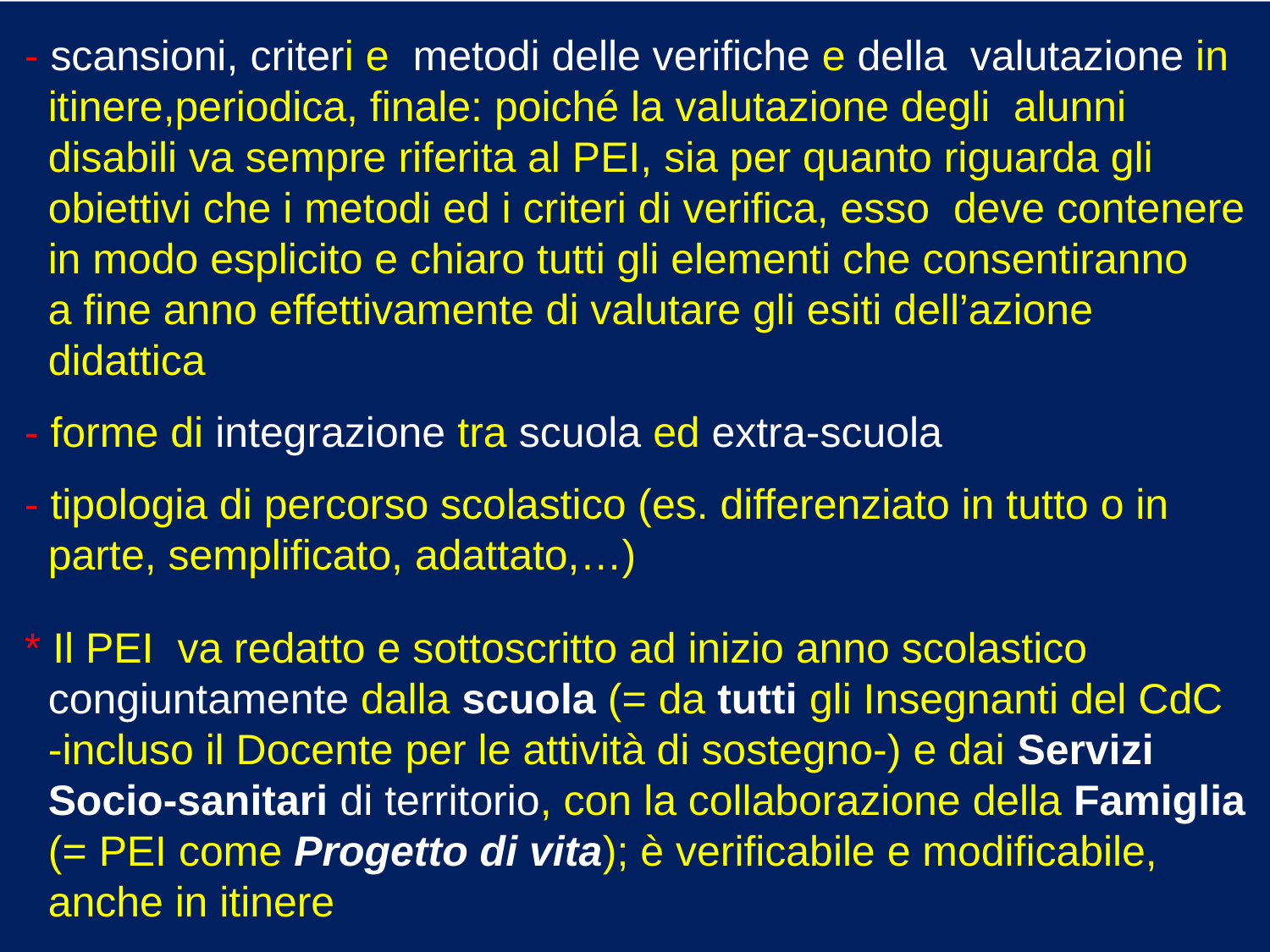

- scansioni, criteri e  metodi delle verifiche e della  valutazione in
   itinere,periodica, finale: poiché la valutazione degli  alunni
   disabili va sempre riferita al PEI, sia per quanto riguarda gli
   obiettivi che i metodi ed i criteri di verifica, esso  deve contenere
   in modo esplicito e chiaro tutti gli elementi che consentiranno
   a fine anno effettivamente di valutare gli esiti dell’azione
   didattica

 - forme di integrazione tra scuola ed extra-scuola

 - tipologia di percorso scolastico (es. differenziato in tutto o in
   parte, semplificato, adattato,…)

 * Il PEI  va redatto e sottoscritto ad inizio anno scolastico
   congiuntamente dalla scuola (= da tutti gli Insegnanti del CdC
   -incluso il Docente per le attività di sostegno-) e dai Servizi
   Socio-sanitari di territorio, con la collaborazione della Famiglia
   (= PEI come Progetto di vita); è verificabile e modificabile,
   anche in itinere